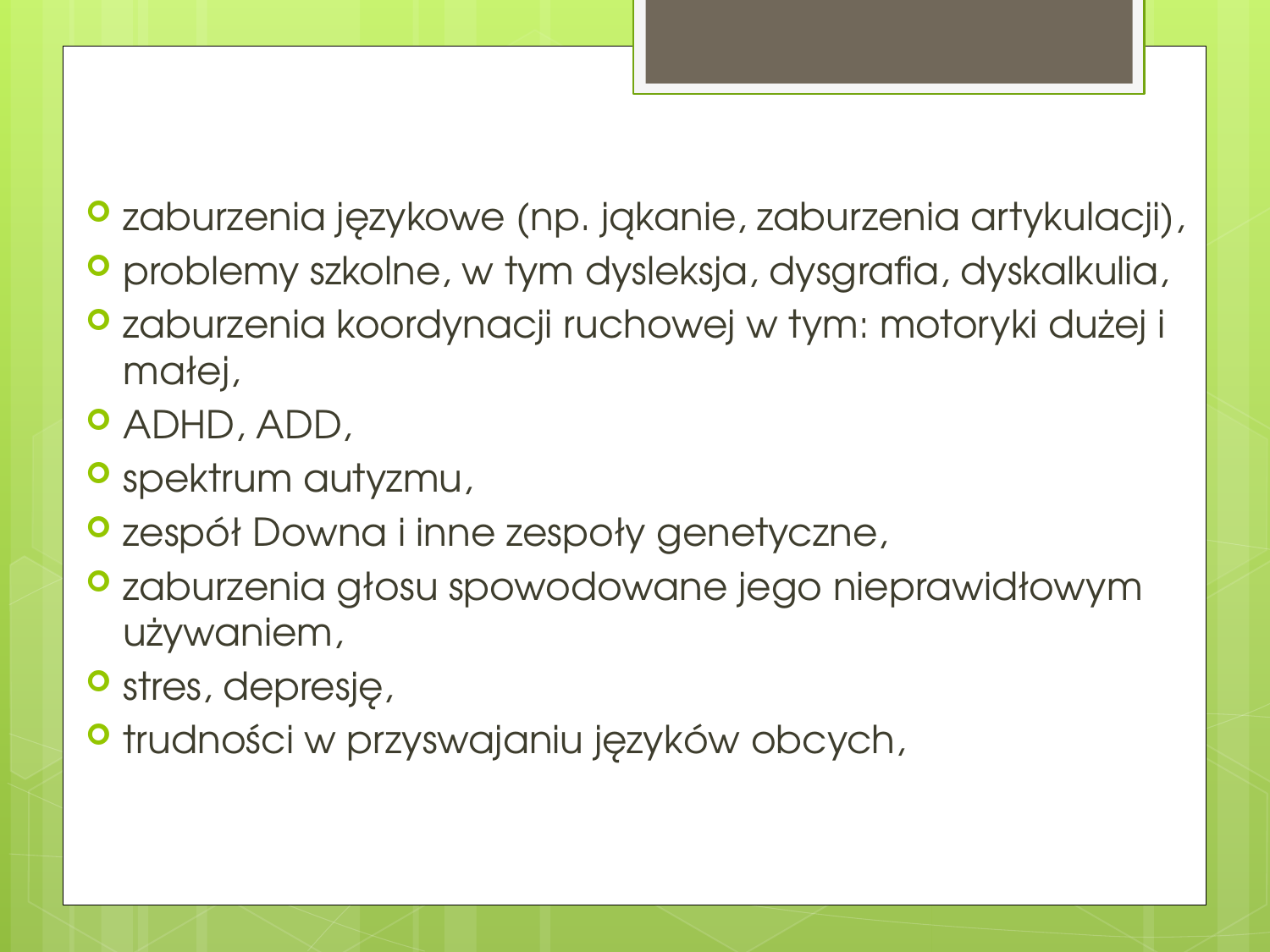

#
zaburzenia językowe (np. jąkanie, zaburzenia artykulacji),
problemy szkolne, w tym dysleksja, dysgrafia, dyskalkulia,
zaburzenia koordynacji ruchowej w tym: motoryki dużej i małej,
ADHD, ADD,
spektrum autyzmu,
zespół Downa i inne zespoły genetyczne,
zaburzenia głosu spowodowane jego nieprawidłowym używaniem,
stres, depresję,
trudności w przyswajaniu języków obcych,